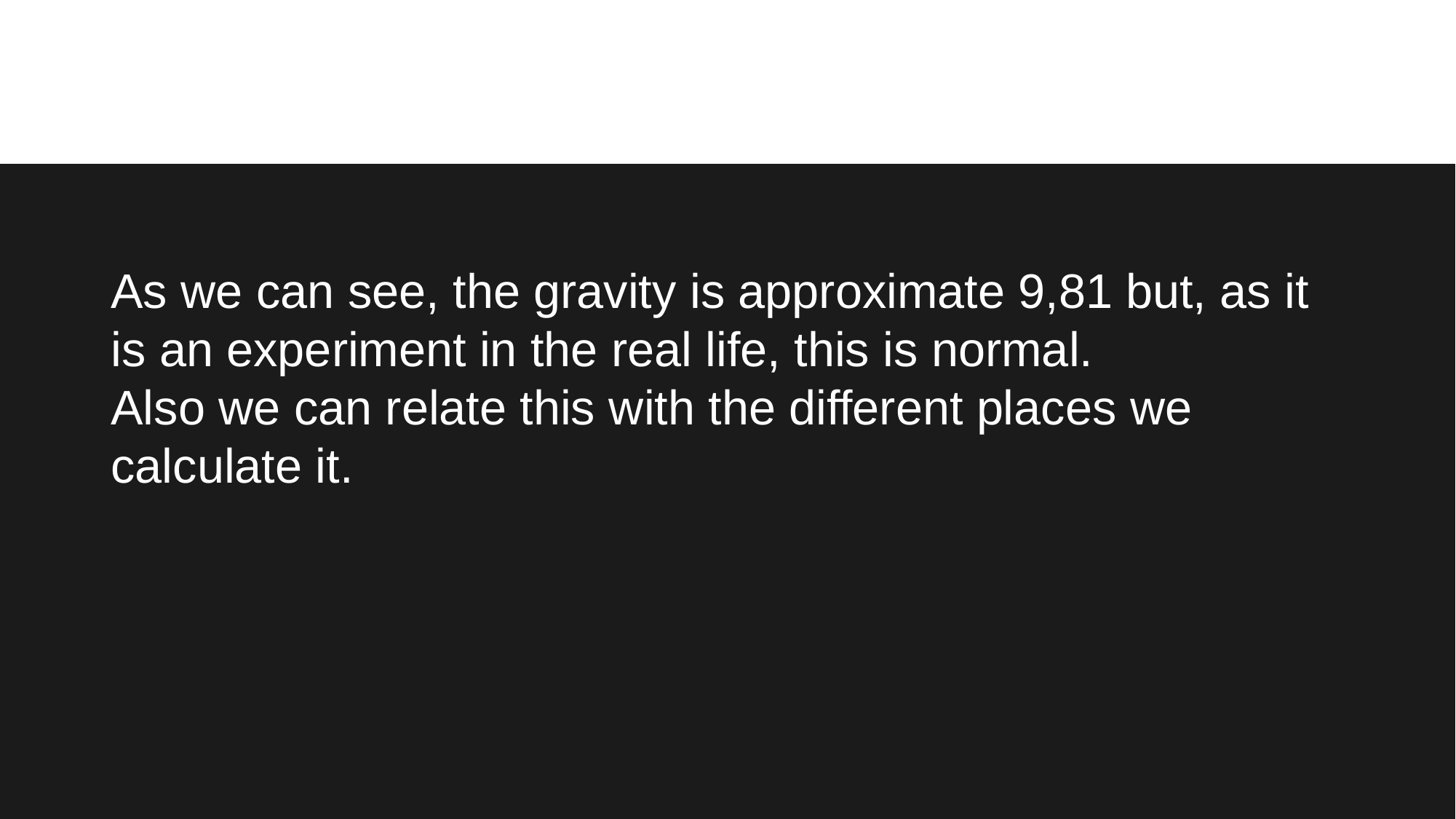

# CONCLUSIONS
As we can see, the gravity is approximate 9,81 but, as it is an experiment in the real life, this is normal.
Also we can relate this with the different places we calculate it.